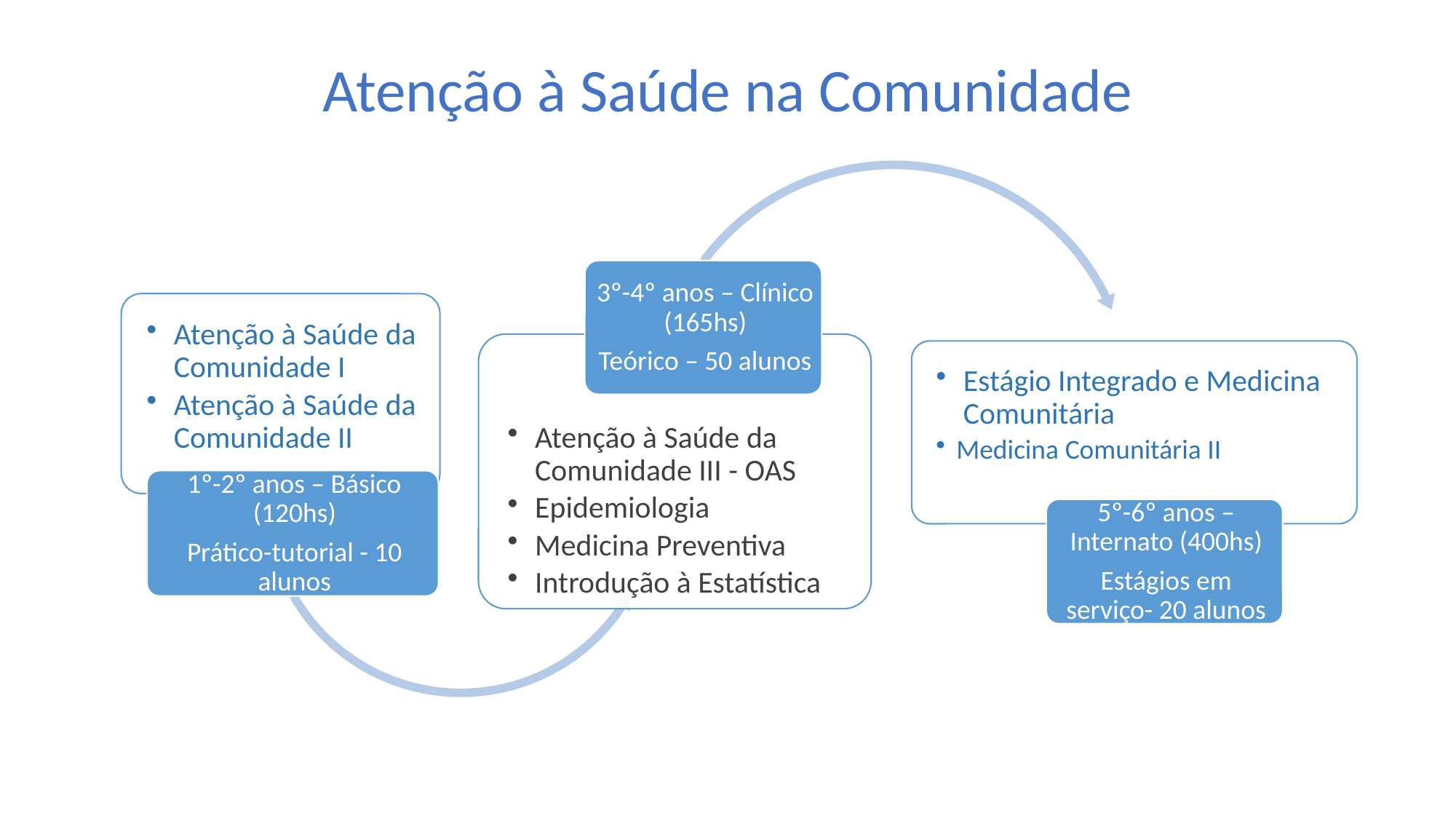

# Atenção à Saúde na Comunidade
Atenção à Saúde da Comunidade I
Atenção à Saúde da Comunidade II

1º-2º anos – Básico (120hs)
Prático-tutorial - 10 alunos
Atenção à Saúde da Comunidade III - OAS
Epidemiologia
Medicina Preventiva
Introdução à Estatística
3º-4º anos – Clínico (165hs)
Teórico – 50 alunos
Estágio Integrado e Medicina Comunitária
Medicina Comunitária II
5º-6º anos – Internato (400hs)
Estágios em serviço- 20 alunos